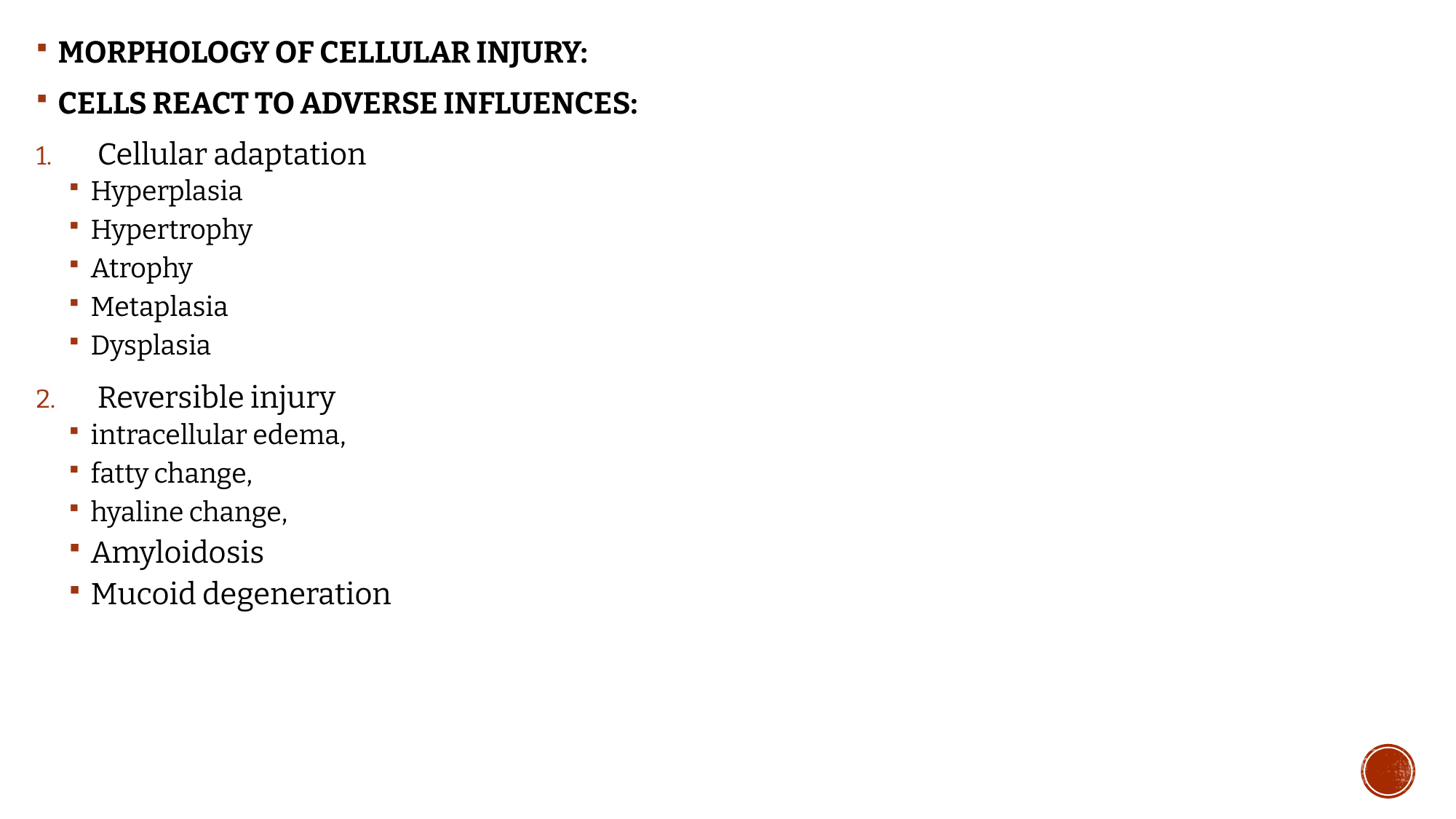

MORPHOLOGY OF CELLULAR INJURY:
CELLS REACT TO ADVERSE INFLUENCES:
Cellular adaptation
Hyperplasia
Hypertrophy
Atrophy
Metaplasia
Dysplasia
Reversible injury
intracellular edema,
fatty change,
hyaline change,
Amyloidosis
Mucoid degeneration